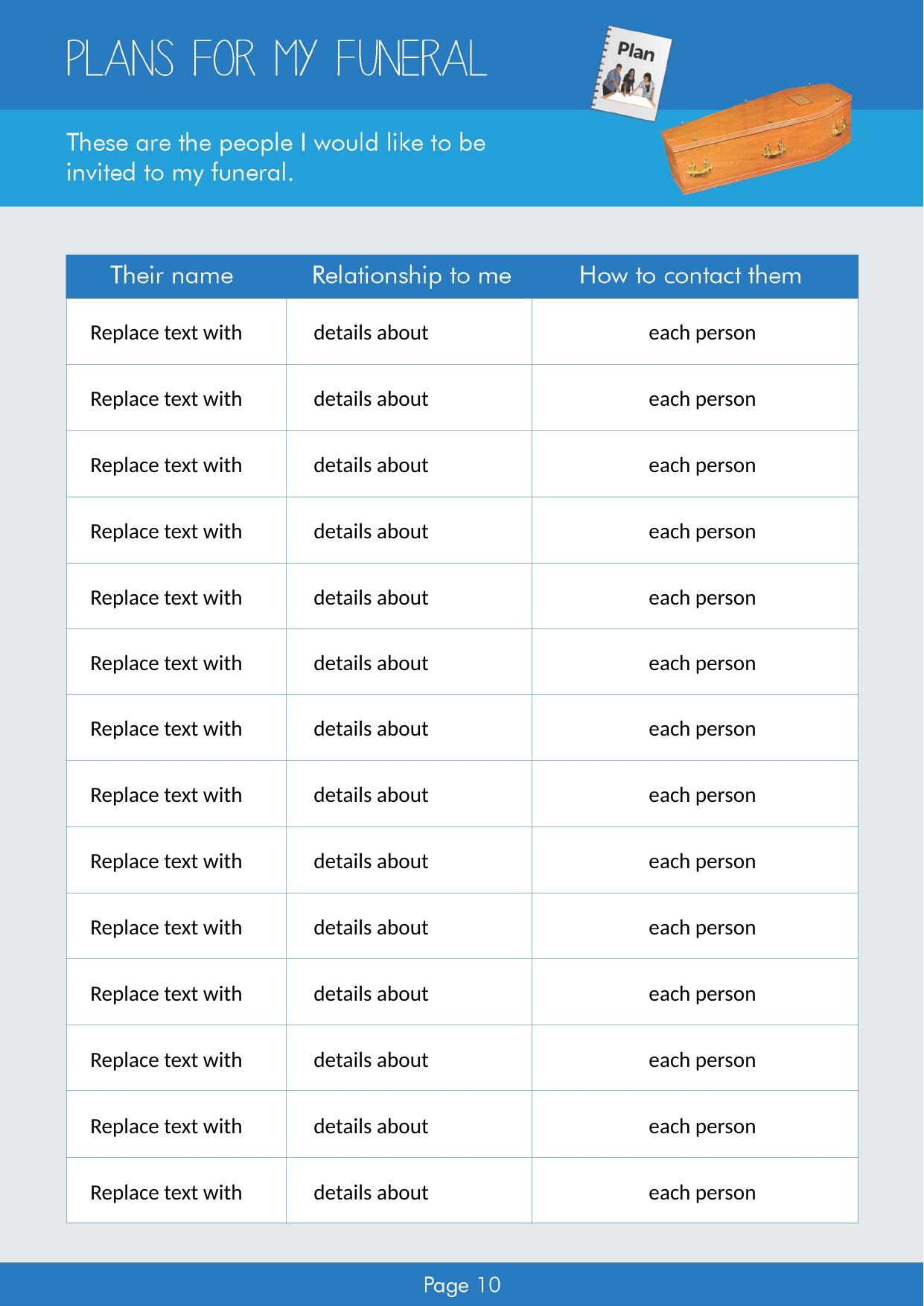

Replace text with 	details about		each person
Replace text with 	details about		each person
Replace text with 	details about		each person
Replace text with 	details about		each person
Replace text with 	details about		each person
Replace text with 	details about		each person
Replace text with 	details about		each person
Replace text with 	details about		each person
Replace text with 	details about		each person
Replace text with 	details about		each person
Replace text with 	details about		each person
Replace text with 	details about		each person
Replace text with 	details about		each person
Replace text with 	details about		each person